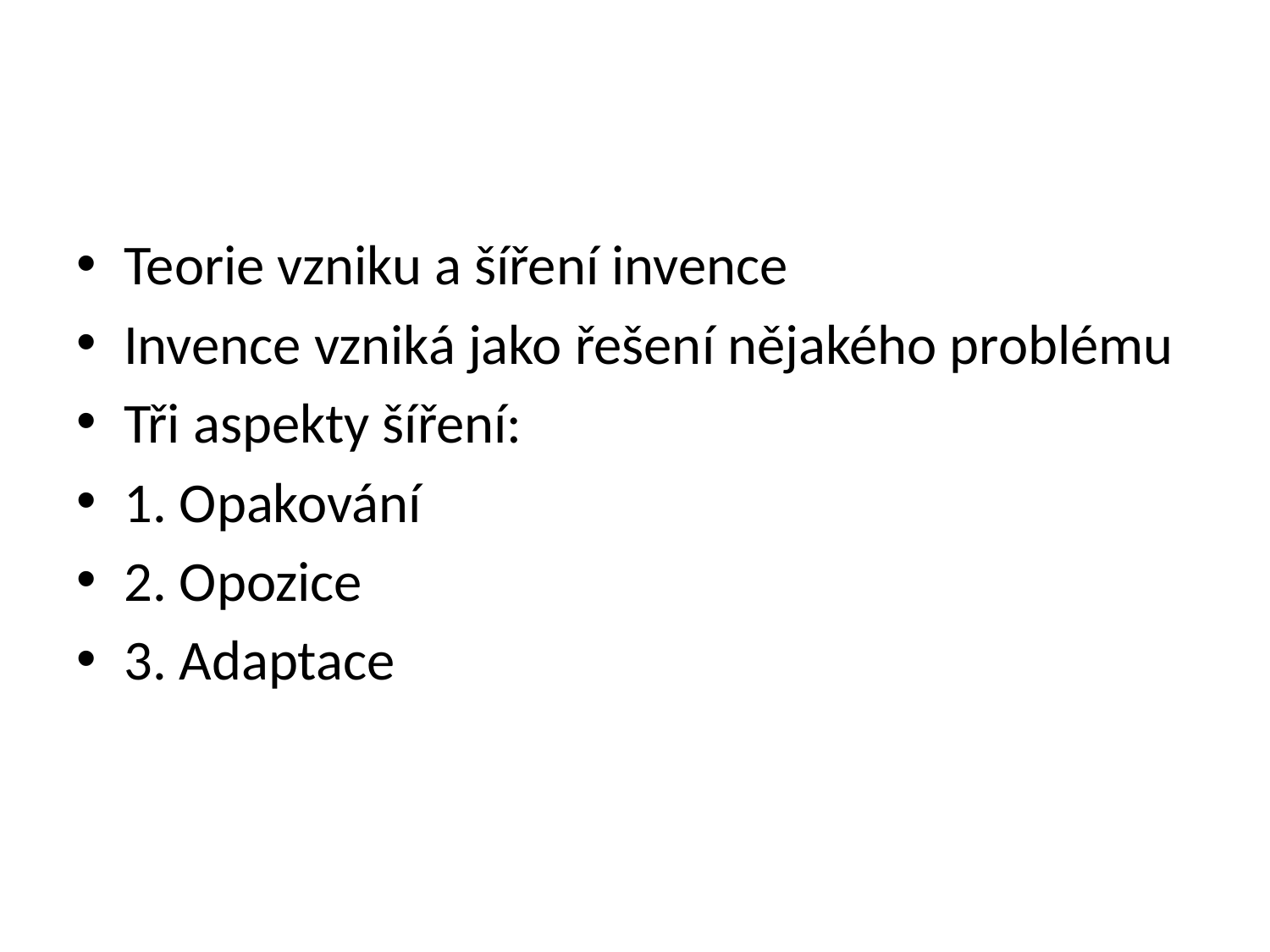

#
Teorie vzniku a šíření invence
Invence vzniká jako řešení nějakého problému
Tři aspekty šíření:
1. Opakování
2. Opozice
3. Adaptace